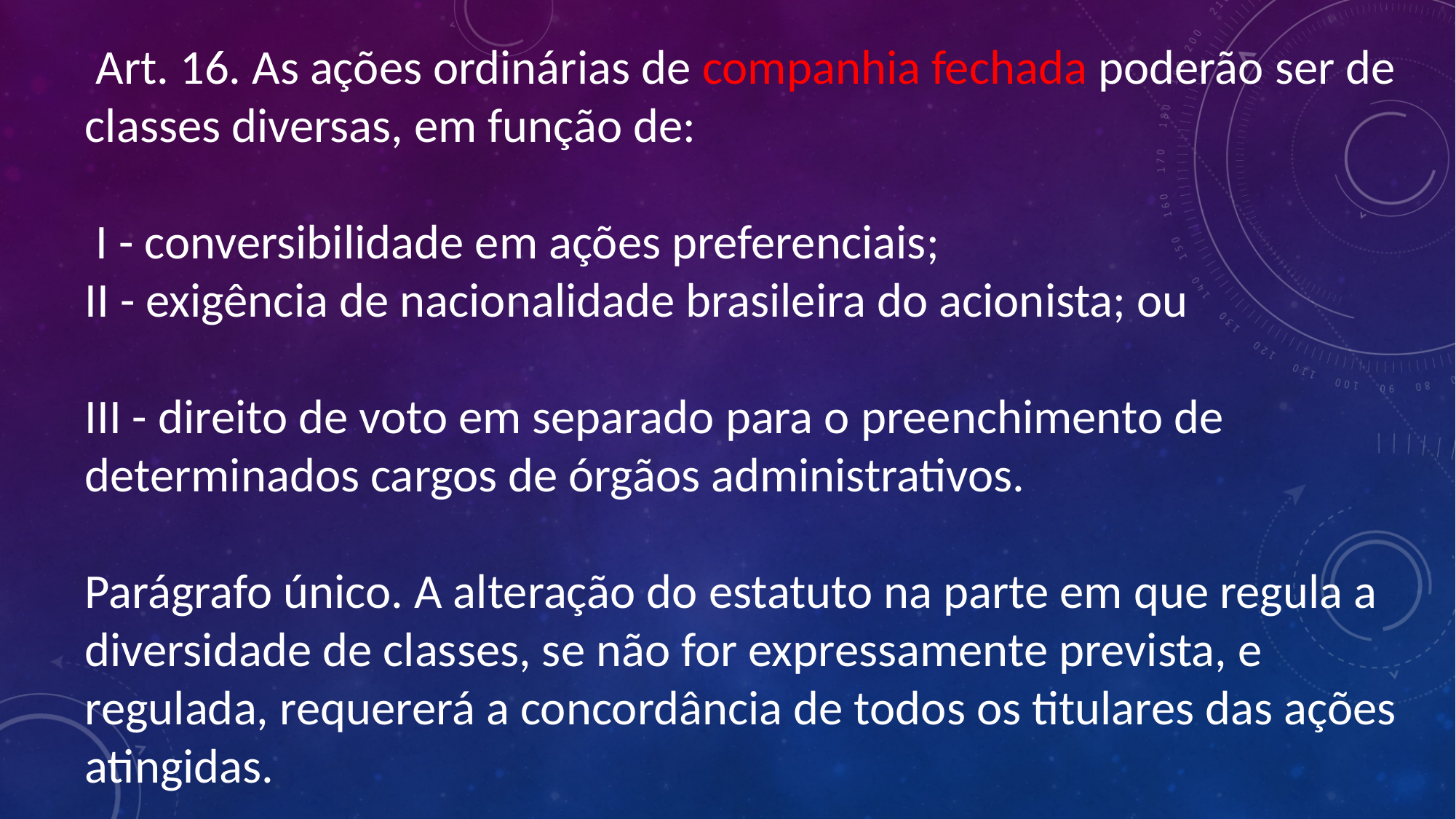

Art. 16. As ações ordinárias de companhia fechada poderão ser de classes diversas, em função de:

 I - conversibilidade em ações preferenciais;
II - exigência de nacionalidade brasileira do acionista; ou

III - direito de voto em separado para o preenchimento de determinados cargos de órgãos administrativos.

Parágrafo único. A alteração do estatuto na parte em que regula a diversidade de classes, se não for expressamente prevista, e regulada, requererá a concordância de todos os titulares das ações atingidas.